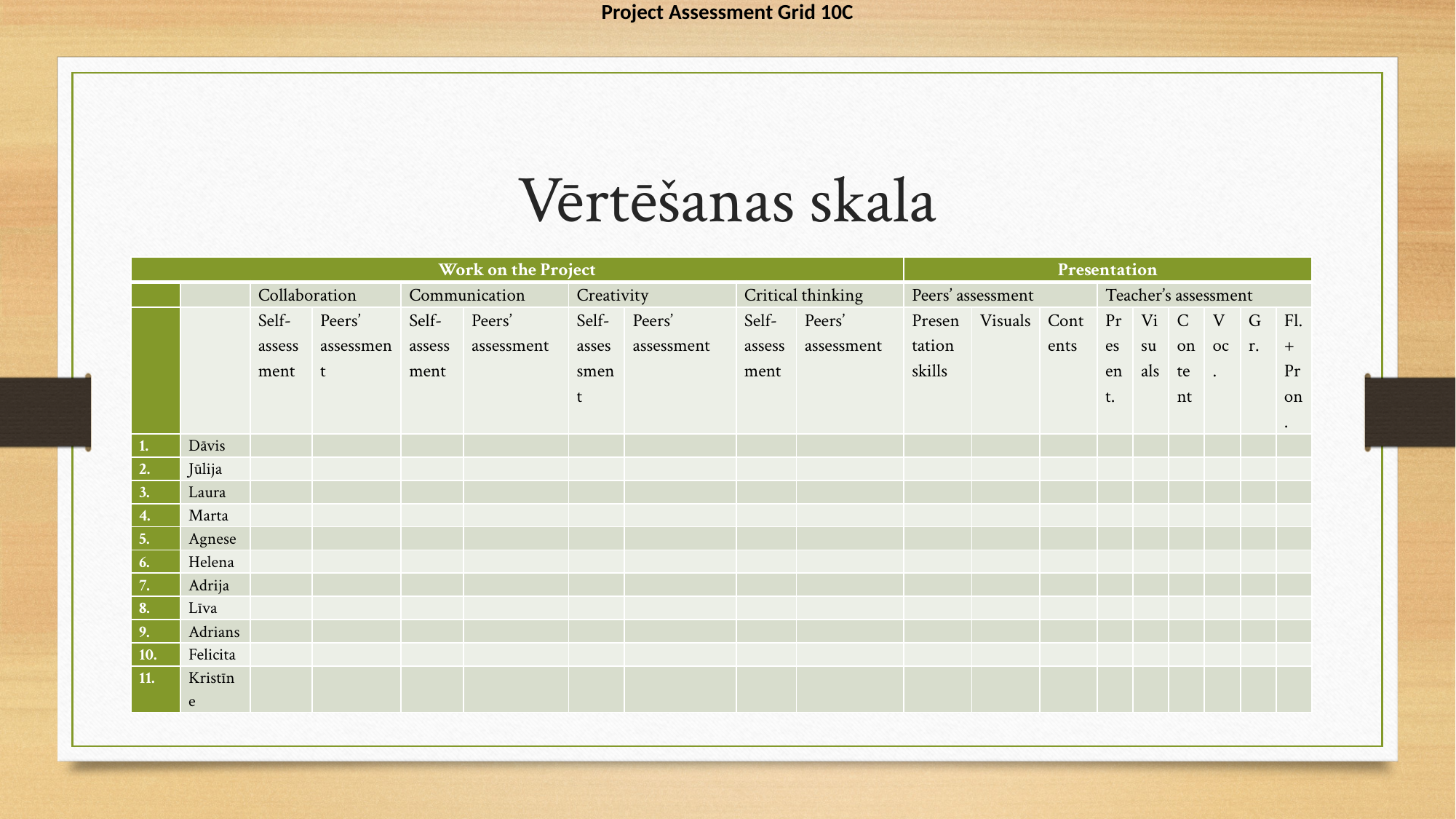

Project Assessment Grid 10C

# Vērtēšanas skala
| Work on the Project |  |  |  |  |  |  |  |  |  | Presentation |  |  |  |  |  |  |  |  |
| --- | --- | --- | --- | --- | --- | --- | --- | --- | --- | --- | --- | --- | --- | --- | --- | --- | --- | --- |
|  |  | Collaboration |  | Communication |  | Creativity |  | Critical thinking |  | Peers’ assessment |  |  | Teacher’s assessment |  |  |  |  |  |
|  |  | Self-assessment | Peers’ assessment | Self- assessment | Peers’ assessment | Self- assessment | Peers’ assessment | Self- assessment | Peers’ assessment | Presentation skills | Visuals | Contents | Present. | Visuals | Content | Voc. | Gr. | Fl.+Pron. |
| 1. | Dāvis |  |  |  |  |  |  |  |  |  |  |  |  |  |  |  |  |  |
| 2. | Jūlija |  |  |  |  |  |  |  |  |  |  |  |  |  |  |  |  |  |
| 3. | Laura |  |  |  |  |  |  |  |  |  |  |  |  |  |  |  |  |  |
| 4. | Marta |  |  |  |  |  |  |  |  |  |  |  |  |  |  |  |  |  |
| 5. | Agnese |  |  |  |  |  |  |  |  |  |  |  |  |  |  |  |  |  |
| 6. | Helena |  |  |  |  |  |  |  |  |  |  |  |  |  |  |  |  |  |
| 7. | Adrija |  |  |  |  |  |  |  |  |  |  |  |  |  |  |  |  |  |
| 8. | Līva |  |  |  |  |  |  |  |  |  |  |  |  |  |  |  |  |  |
| 9. | Adrians |  |  |  |  |  |  |  |  |  |  |  |  |  |  |  |  |  |
| 10. | Felicita |  |  |  |  |  |  |  |  |  |  |  |  |  |  |  |  |  |
| 11. | Kristīne |  |  |  |  |  |  |  |  |  |  |  |  |  |  |  |  |  |